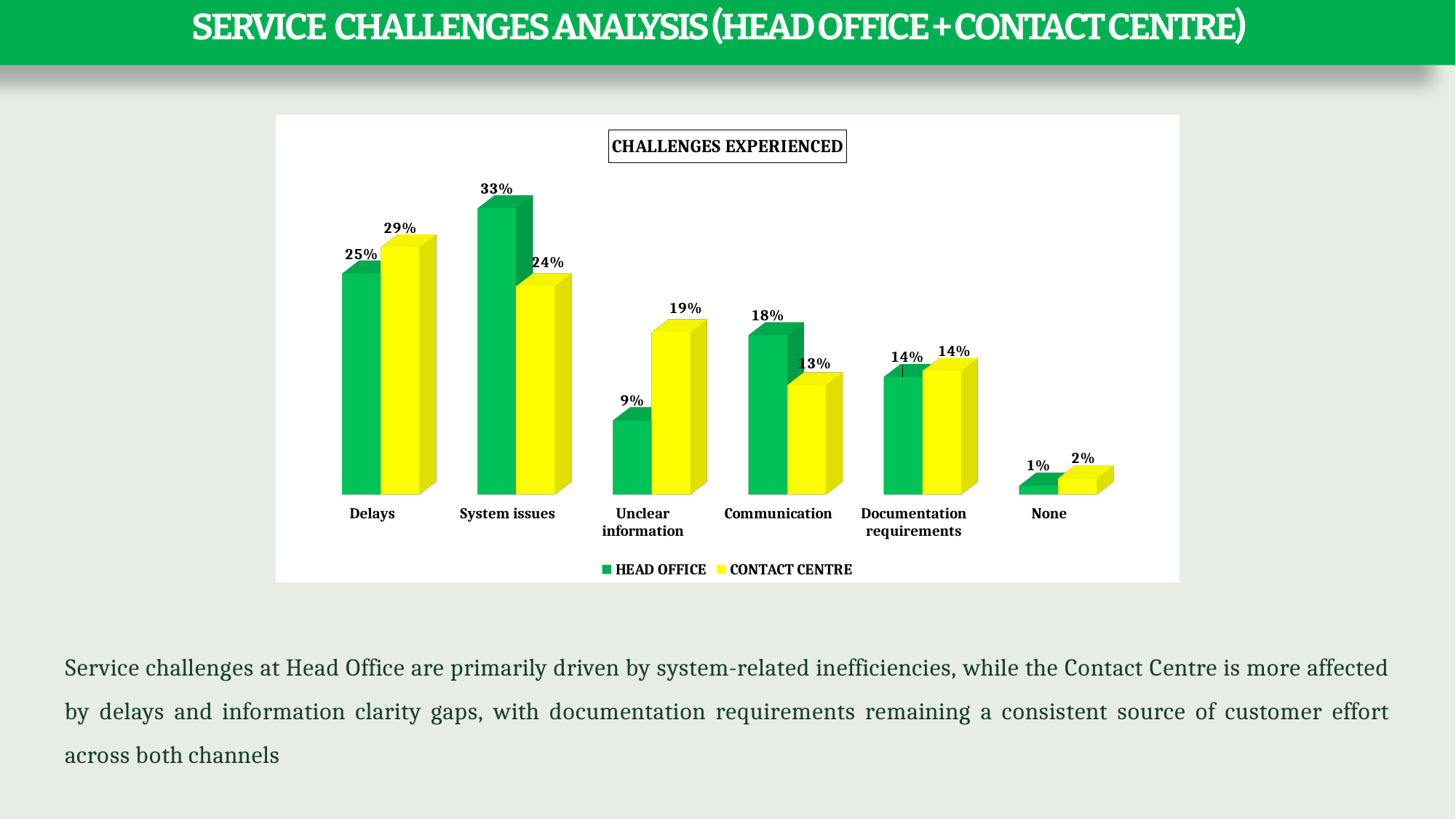

# SERVICE  CHALLENGES ANALYSIS (HEAD OFFICE + CONTACT CENTRE)

[unsupported chart]

Service challenges at Head Office are primarily driven by system-related inefficiencies, while the Contact Centre is more affected by delays and information clarity gaps, with documentation requirements remaining a consistent source of customer effort across both channels